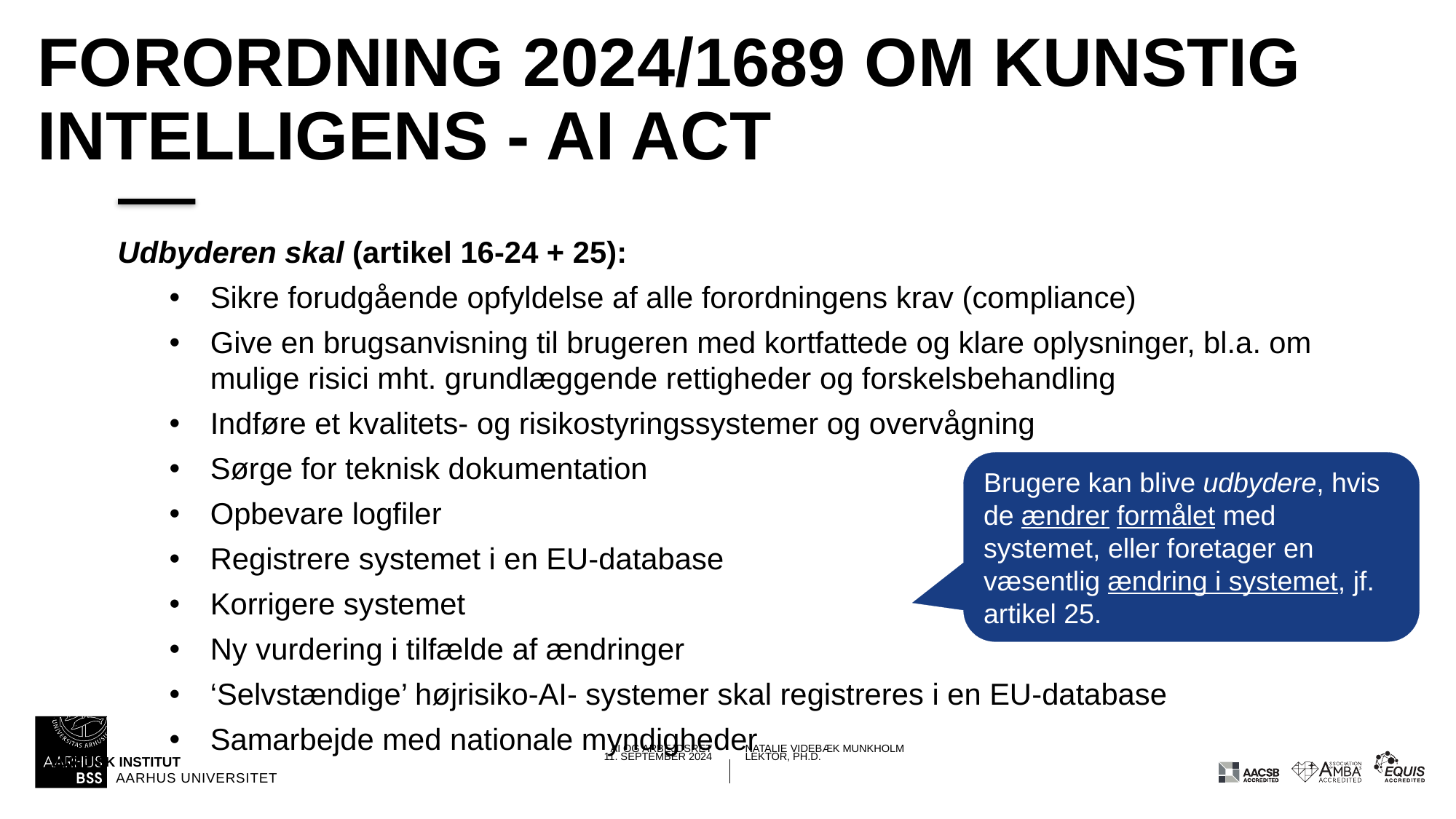

# forordning 2024/1689 om kunstig intelligens - AI Act
Udbyderen skal (artikel 16-24 + 25):
Sikre forudgående opfyldelse af alle forordningens krav (compliance)
Give en brugsanvisning til brugeren med kortfattede og klare oplysninger, bl.a. om mulige risici mht. grundlæggende rettigheder og forskelsbehandling
Indføre et kvalitets- og risikostyringssystemer og overvågning
Sørge for teknisk dokumentation
Opbevare logfiler
Registrere systemet i en EU-database
Korrigere systemet
Ny vurdering i tilfælde af ændringer
‘Selvstændige’ højrisiko-AI- systemer skal registreres i en EU-database
Samarbejde med nationale myndigheder

Brugere kan blive udbydere, hvis de ændrer formålet med systemet, eller foretager en væsentlig ændring i systemet, jf. artikel 25.
11.09.202421-01-2022